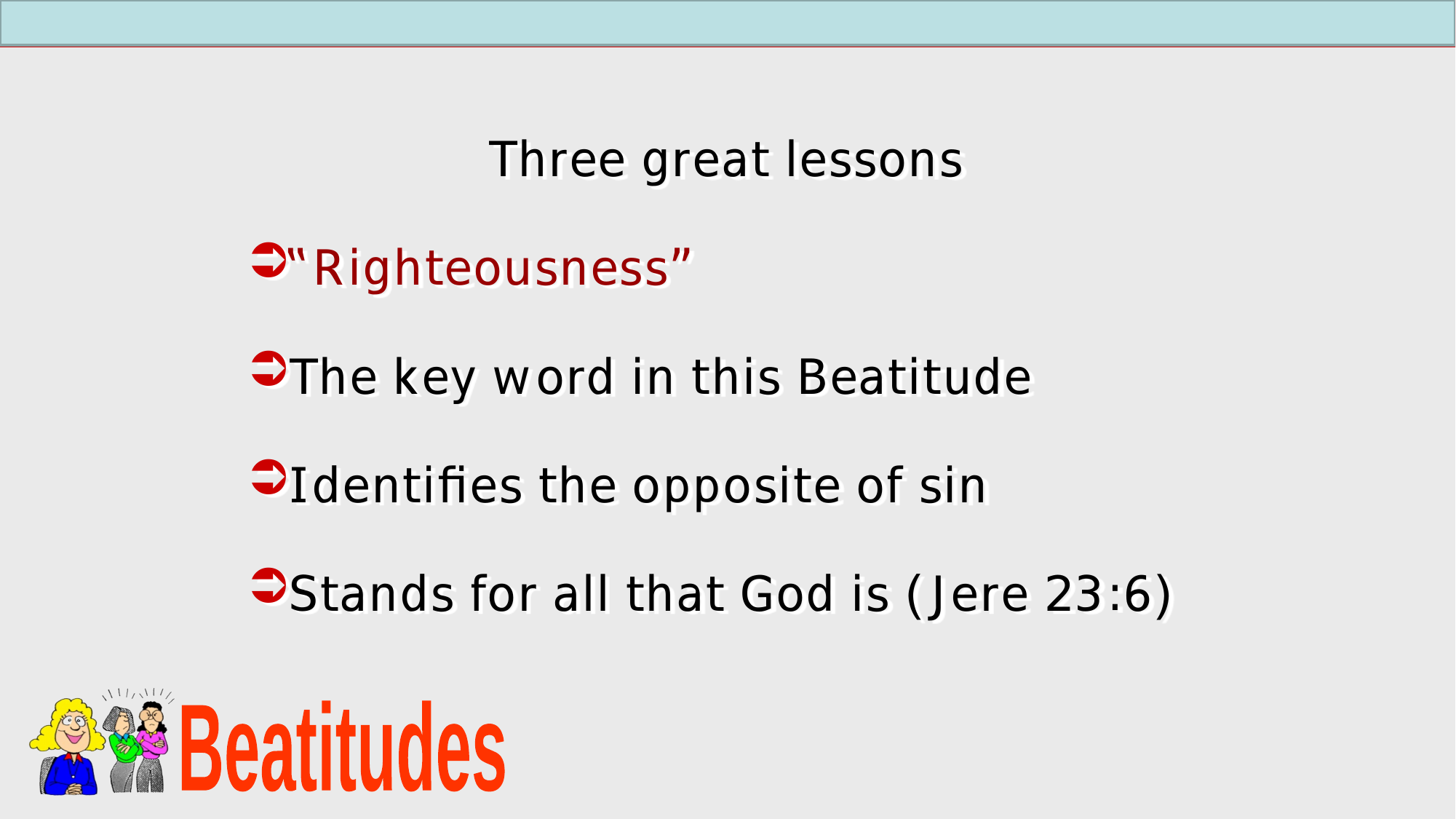

Three great lessons
“Righteousness”
The key word in this Beatitude
Identifies the opposite of sin
Stands for all that God is (Jere 23:6)